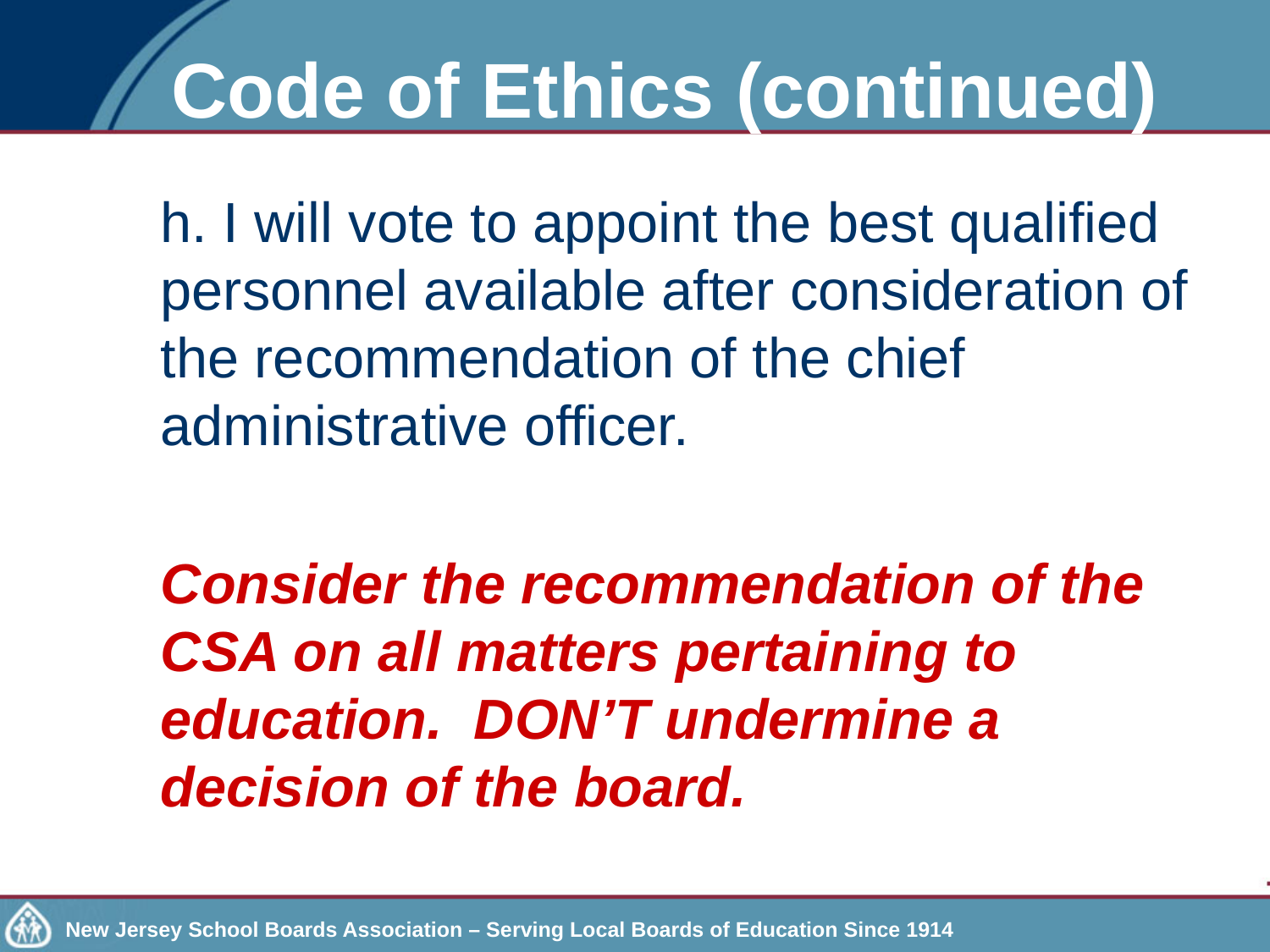

# Code of Ethics (continued)
	h. I will vote to appoint the best qualified personnel available after consideration of the recommendation of the chief administrative officer.

	Consider the recommendation of the CSA on all matters pertaining to education.  DON’T undermine a decision of the board.
New Jersey School Boards Association – Serving Local Boards of Education Since 1914